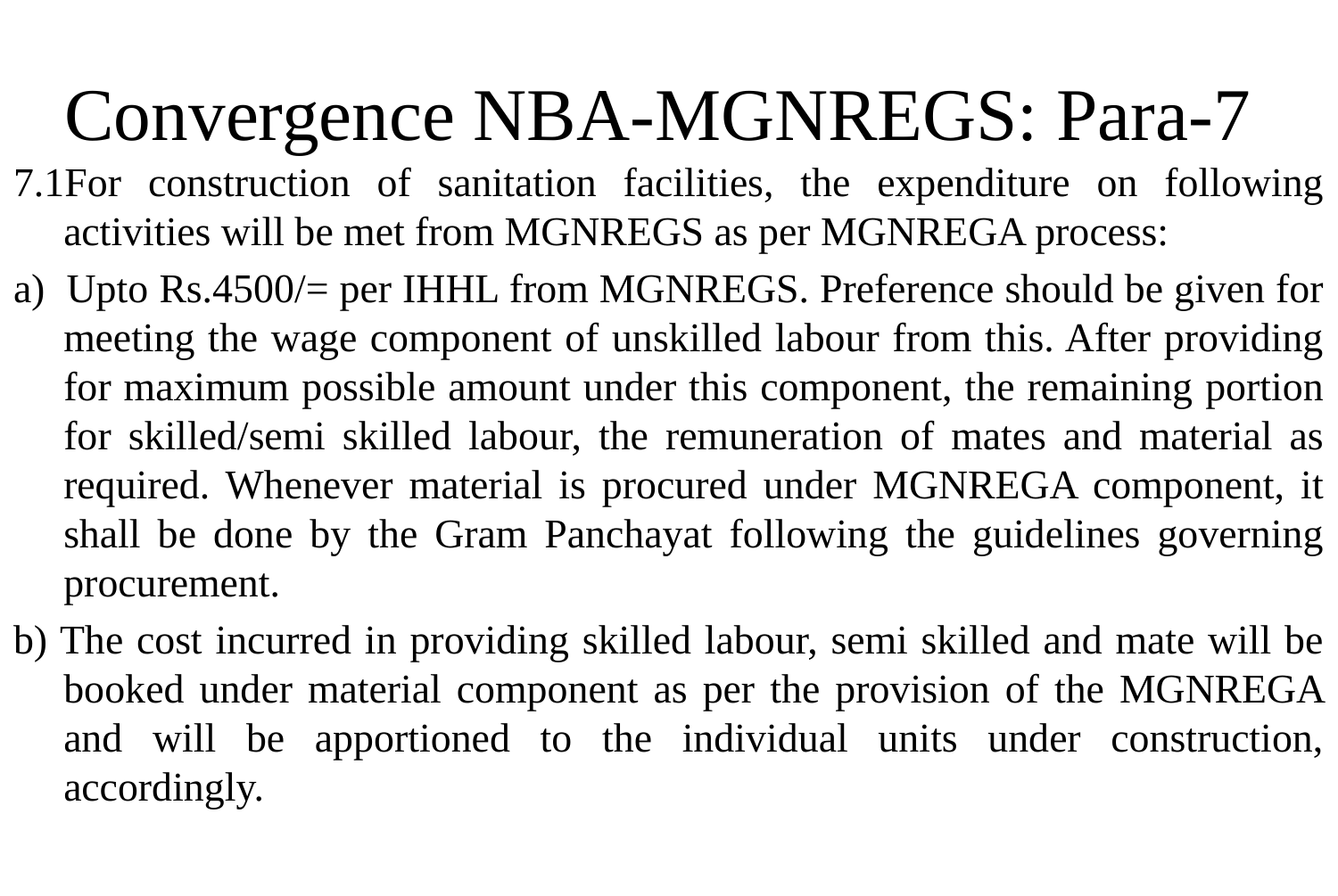

# Convergence NBA-MGNREGS: Para-7
7.1For construction of sanitation facilities, the expenditure on following activities will be met from MGNREGS as per MGNREGA process:
a)  Upto Rs.4500/= per IHHL from MGNREGS. Preference should be given for meeting the wage component of unskilled labour from this. After providing for maximum possible amount under this component, the remaining portion for skilled/semi skilled labour, the remuneration of mates and material as required. Whenever material is procured under MGNREGA component, it shall be done by the Gram Panchayat following the guidelines governing procurement.
b) The cost incurred in providing skilled labour, semi skilled and mate will be booked under material component as per the provision of the MGNREGA and will be apportioned to the individual units under construction, accordingly.